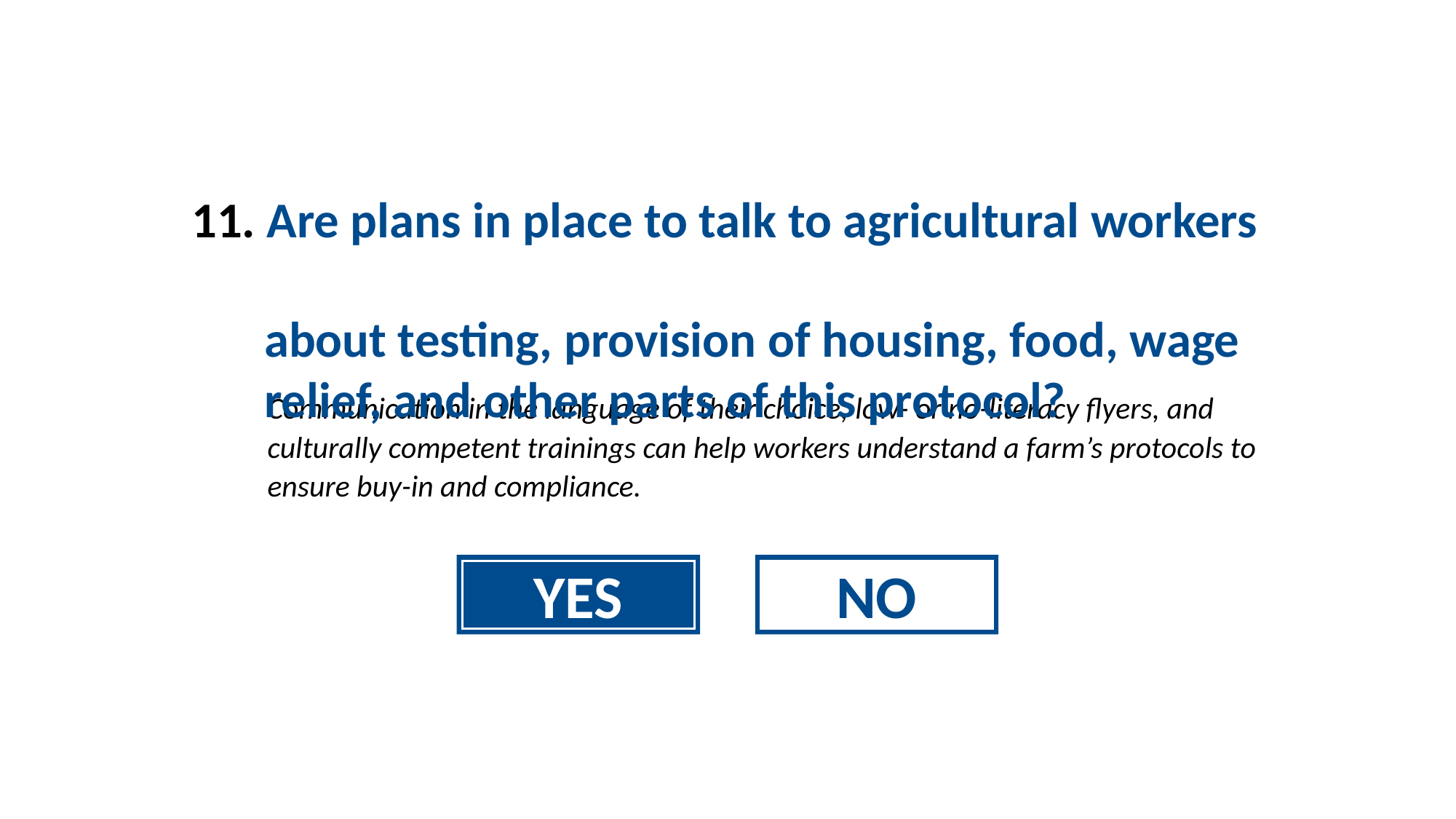

Are plans in place to talk to agricultural workers
 about testing, provision of housing, food, wage
 relief, and other parts of this protocol?
Communication in the language of their choice, low- or no-literacy flyers, and culturally competent trainings can help workers understand a farm’s protocols to ensure buy-in and compliance.
YES

NO